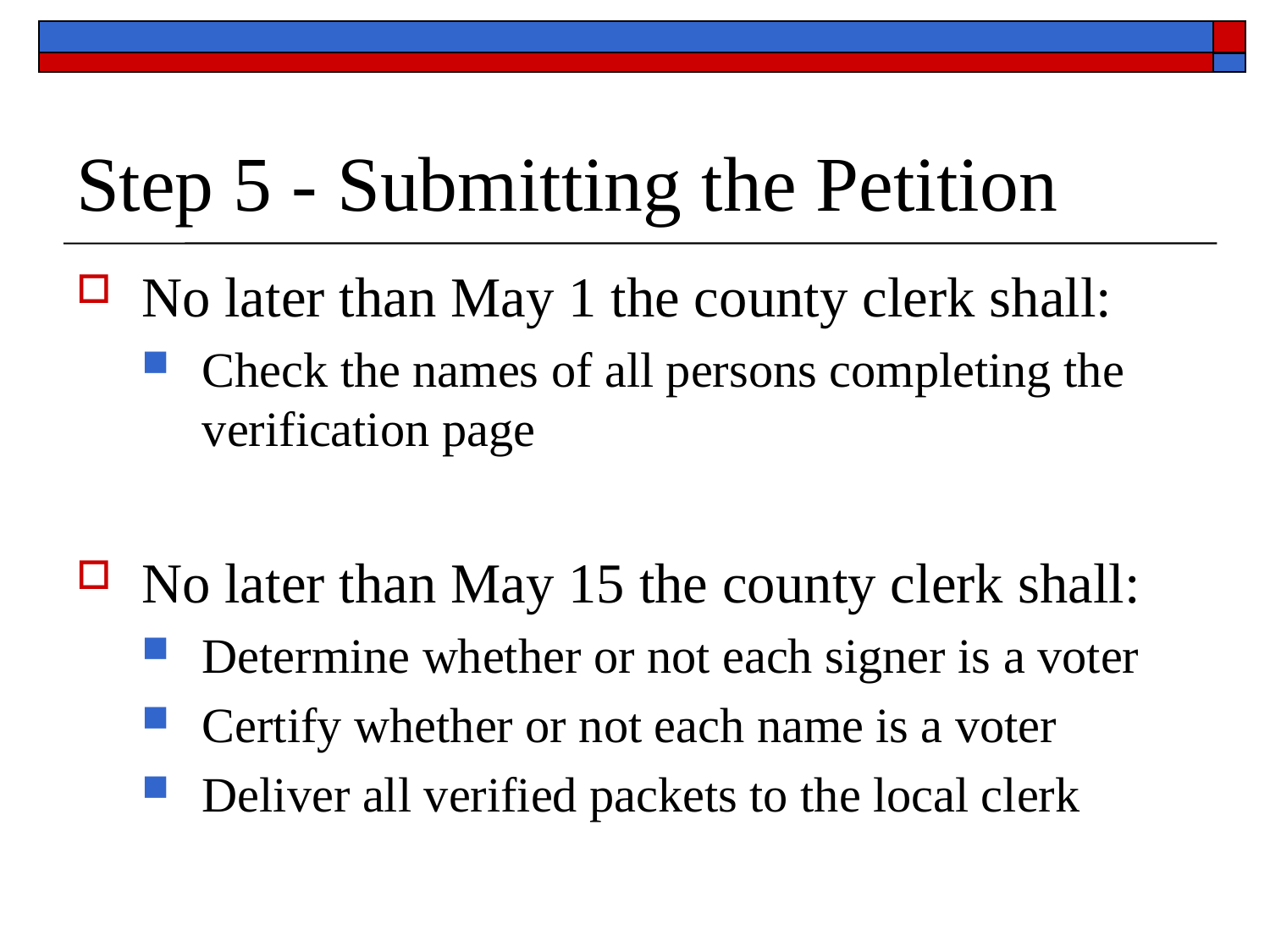

# Step 5 - Submitting the Petition
No later than May 1 the county clerk shall:
Check the names of all persons completing the verification page

No later than May 15 the county clerk shall:
Determine whether or not each signer is a voter
Certify whether or not each name is a voter
Deliver all verified packets to the local clerk